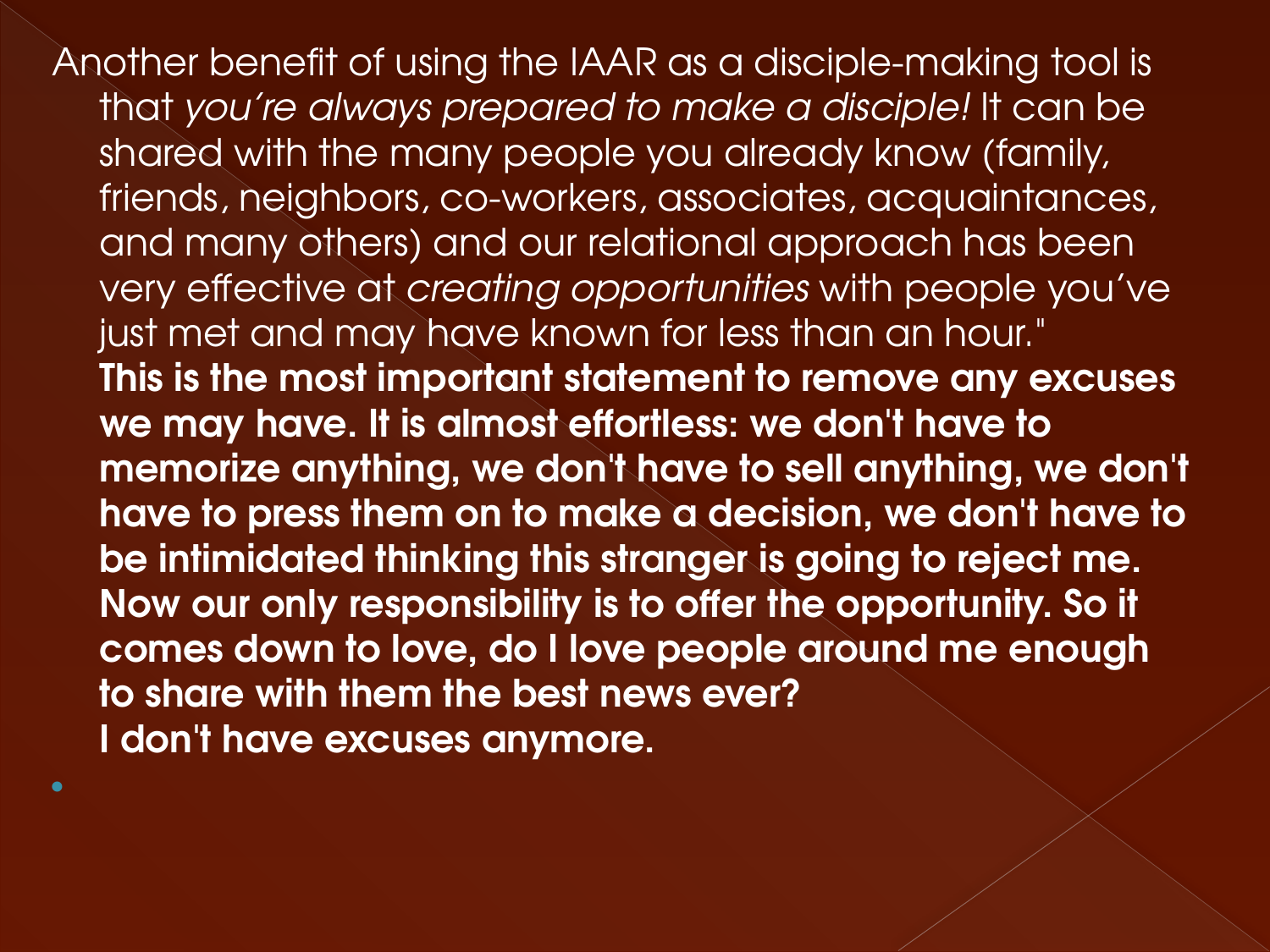

Another benefit of using the IAAR as a disciple-making tool is that you’re always prepared to make a disciple! It can be shared with the many people you already know (family, friends, neighbors, co-workers, associates, acquaintances, and many others) and our relational approach has been very effective at creating opportunities with people you’ve just met and may have known for less than an hour."
This is the most important statement to remove any excuses we may have. It is almost effortless: we don't have to memorize anything, we don't have to sell anything, we don't have to press them on to make a decision, we don't have to be intimidated thinking this stranger is going to reject me. Now our only responsibility is to offer the opportunity. So it comes down to love, do I love people around me enough to share with them the best news ever? 
I don't have excuses anymore.